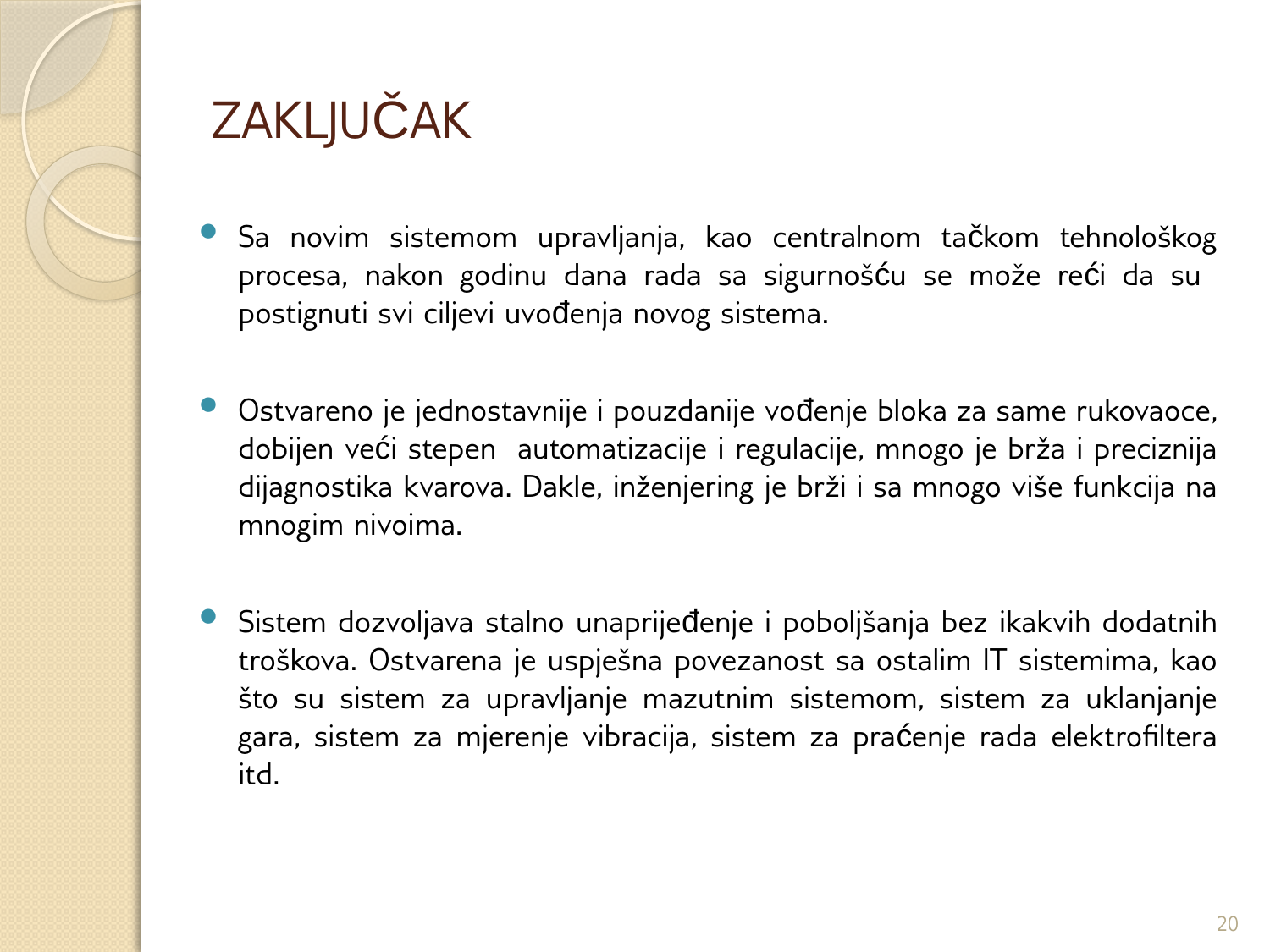

# ZAKLJUČAK
Sa novim sistemom upravljanja, kao centralnom tačkom tehnološkog procesa, nakon godinu dana rada sa sigurnošću se može reći da su  postignuti svi ciljevi uvođenja novog sistema.

Ostvareno je jednostavnije i pouzdanije vođenje bloka za same rukovaoce, dobijen veći stepen  automatizacije i regulacije, mnogo je brža i preciznija dijagnostika kvarova. Dakle, inženjering je brži i sa mnogo više funkcija na mnogim nivoima.

Sistem dozvoljava stalno unaprijeđenje i poboljšanja bez ikakvih dodatnih troškova. Ostvarena je uspješna povezanost sa ostalim IT sistemima, kao što su sistem za upravljanje mazutnim sistemom, sistem za uklanjanje gara, sistem za mjerenje vibracija, sistem za praćenje rada elektrofiltera itd.
20